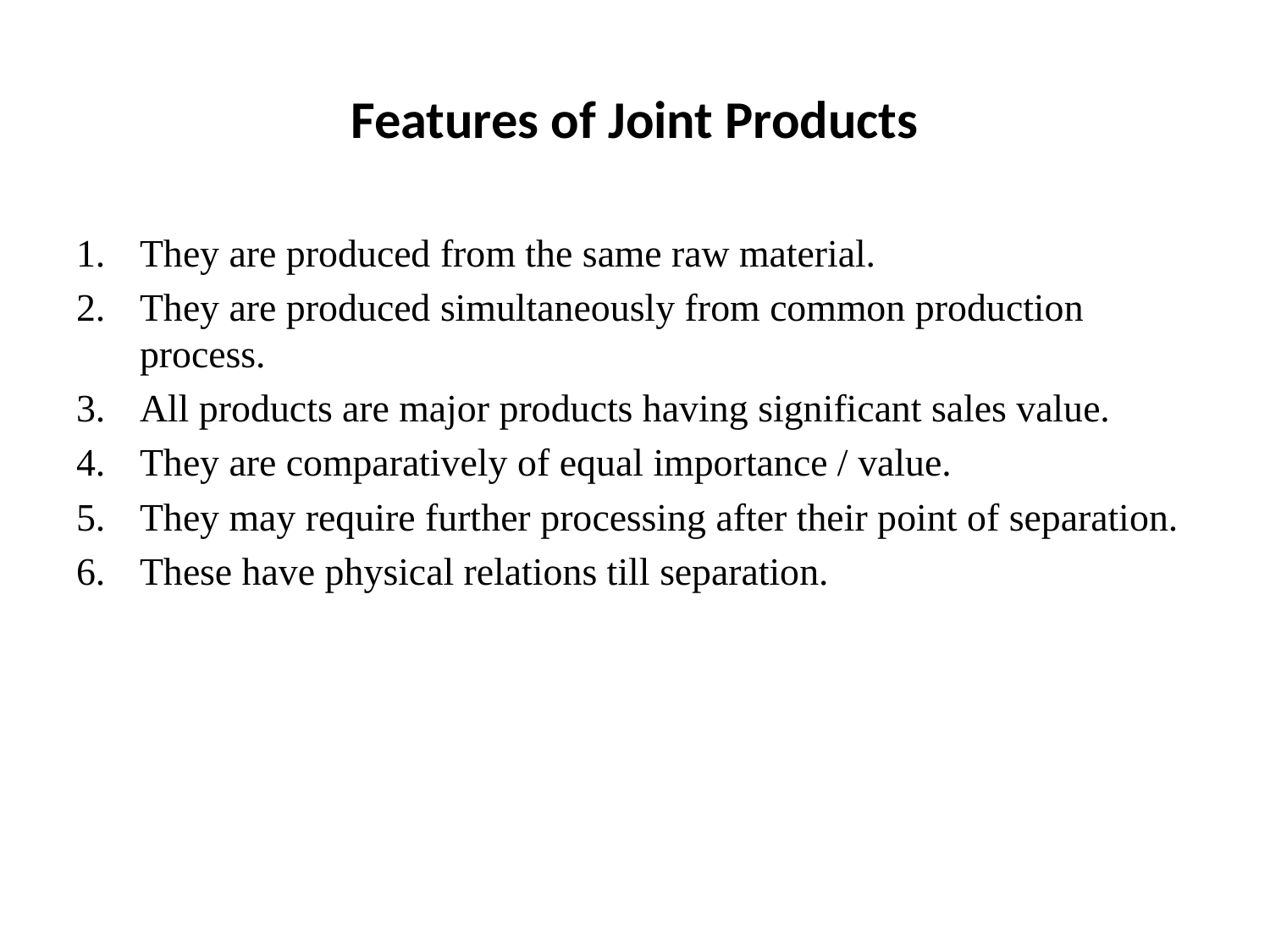

# Features of Joint Products
They are produced from the same raw material.
They are produced simultaneously from common production process.
All products are major products having significant sales value.
They are comparatively of equal importance / value.
They may require further processing after their point of separation.
These have physical relations till separation.